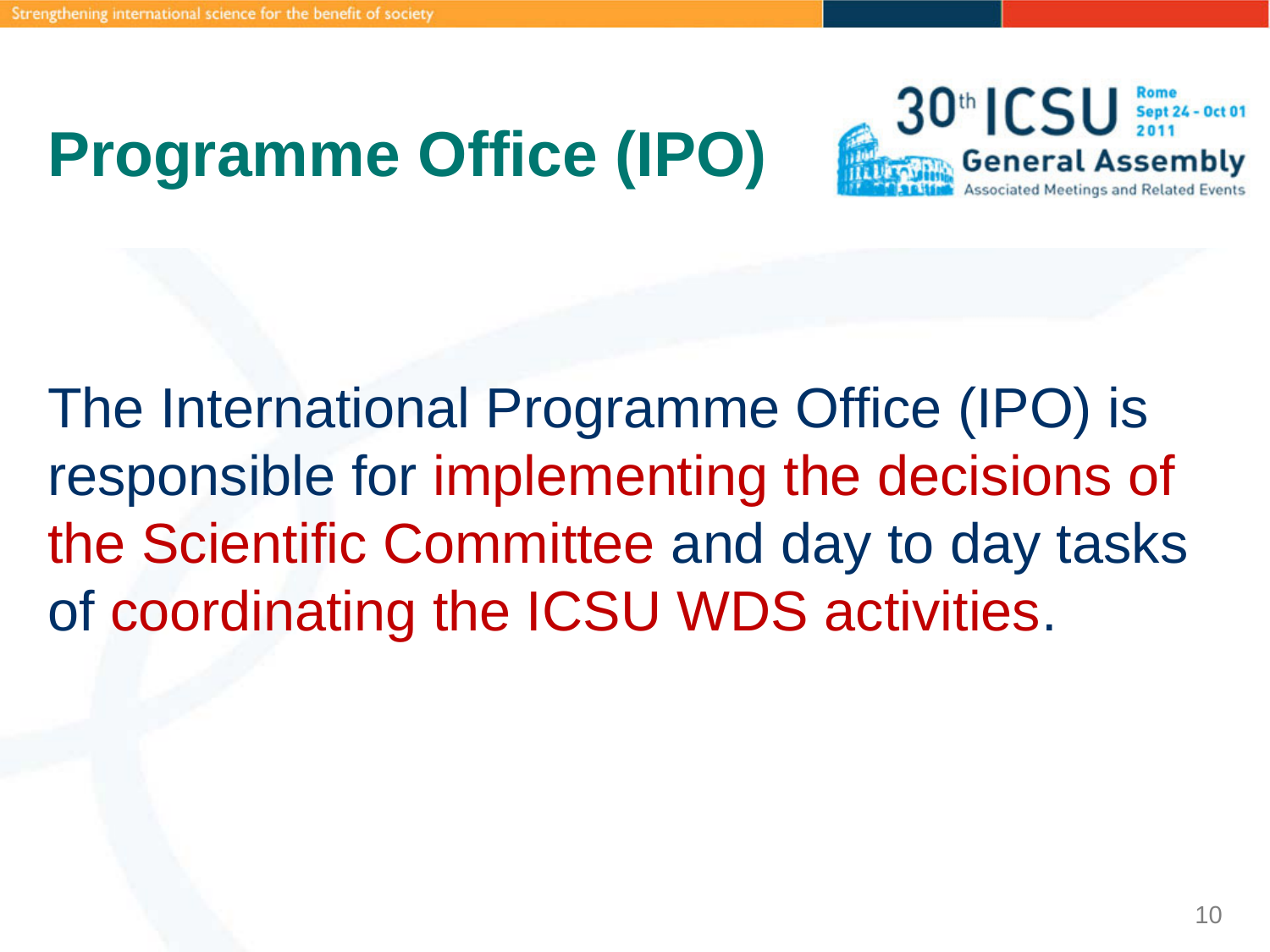

# Programme Office (IPO)

The International Programme Office (IPO) is responsible for implementing the decisions of the Scientific Committee and day to day tasks of coordinating the ICSU WDS activities.

10